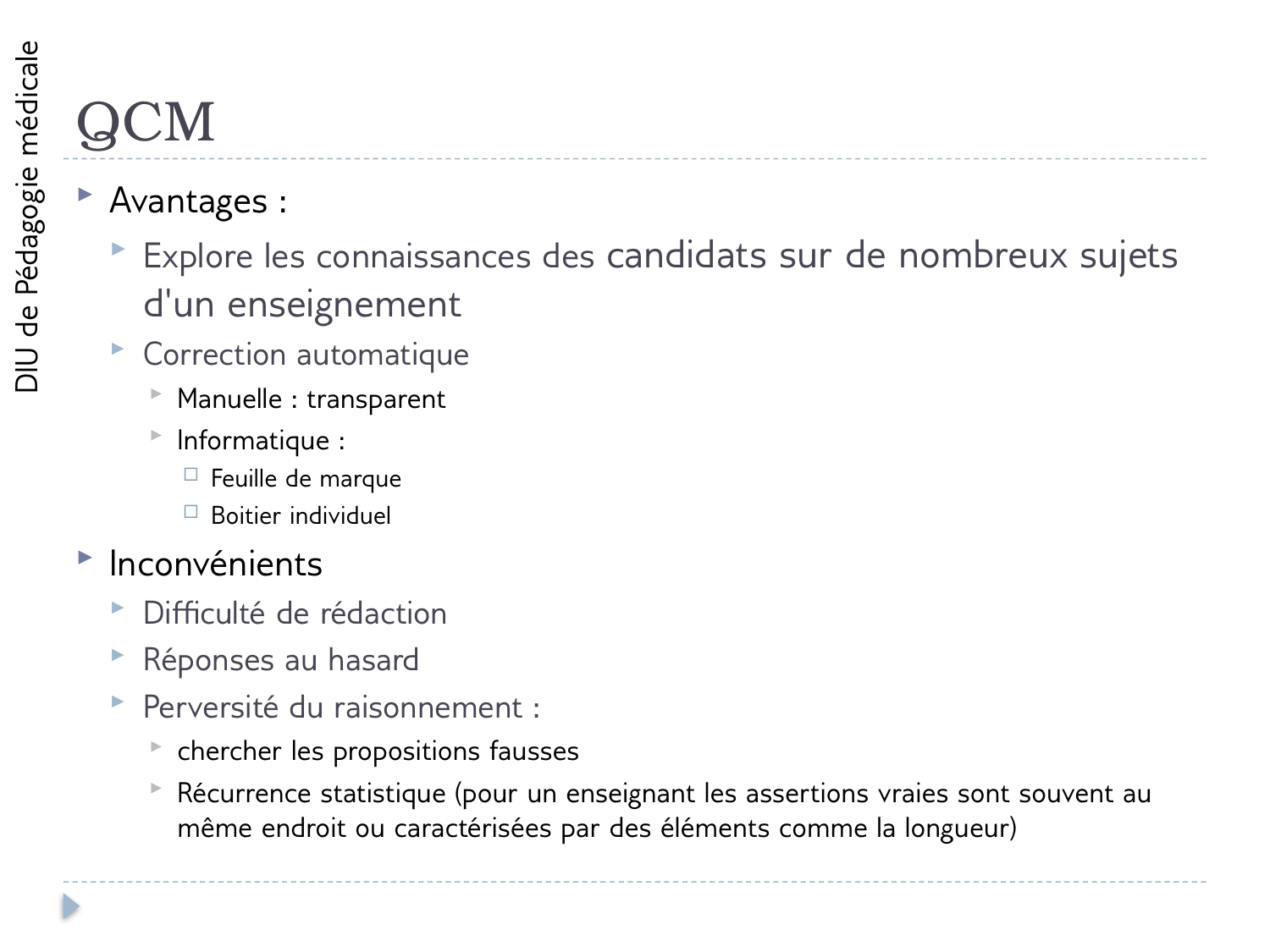

# QCM
Avantages :
Explore les connaissances des candidats sur de nombreux sujets d'un enseignement
Correction automatique
Manuelle : transparent
Informatique :
Feuille de marque
Boitier individuel
Inconvénients
Difficulté de rédaction
Réponses au hasard
Perversité du raisonnement :
chercher les propositions fausses
Récurrence statistique (pour un enseignant les assertions vraies sont souvent au même endroit ou caractérisées par des éléments comme la longueur)